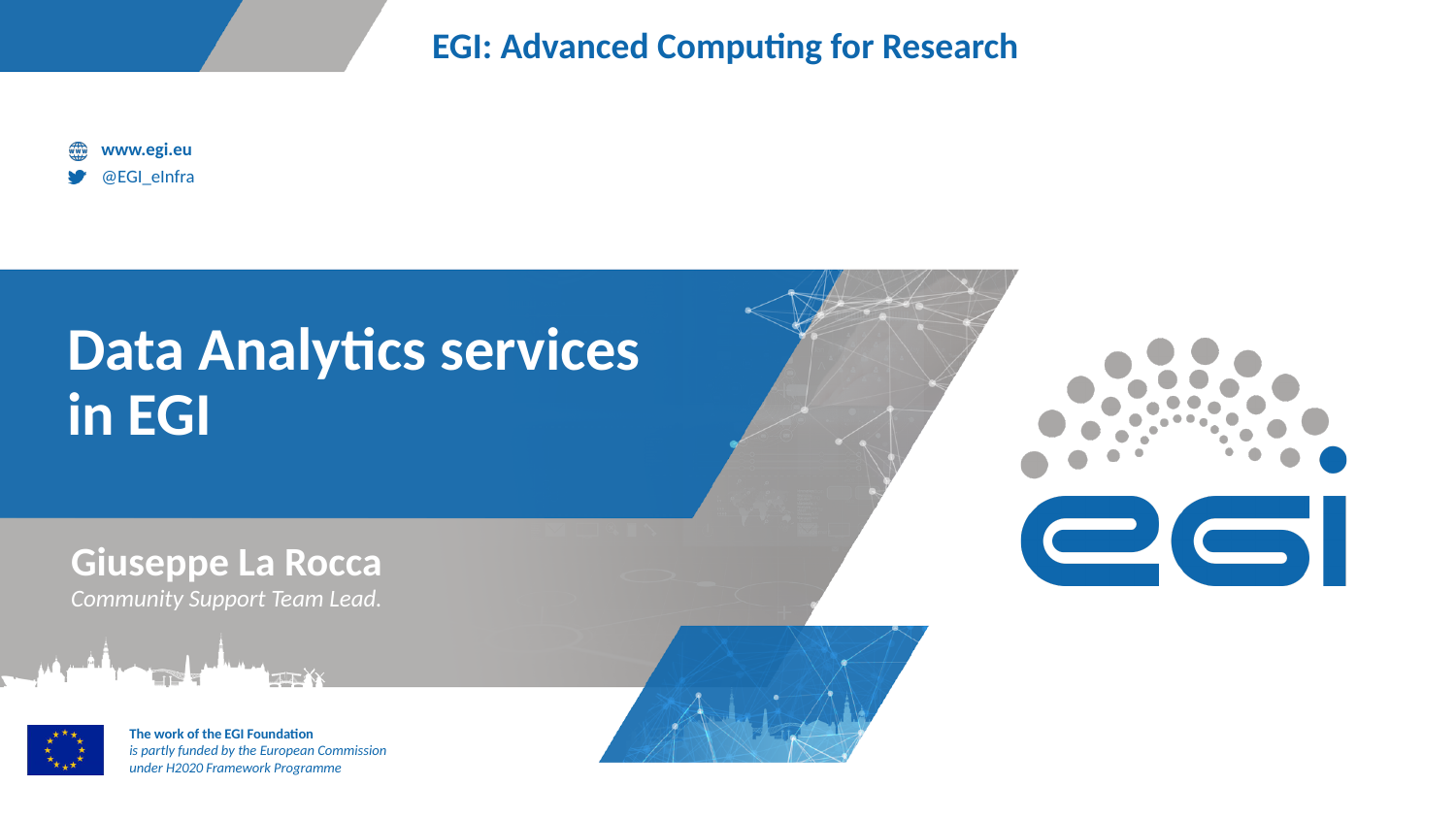

# Data Analytics services in EGI
Giuseppe La Rocca
Community Support Team Lead.